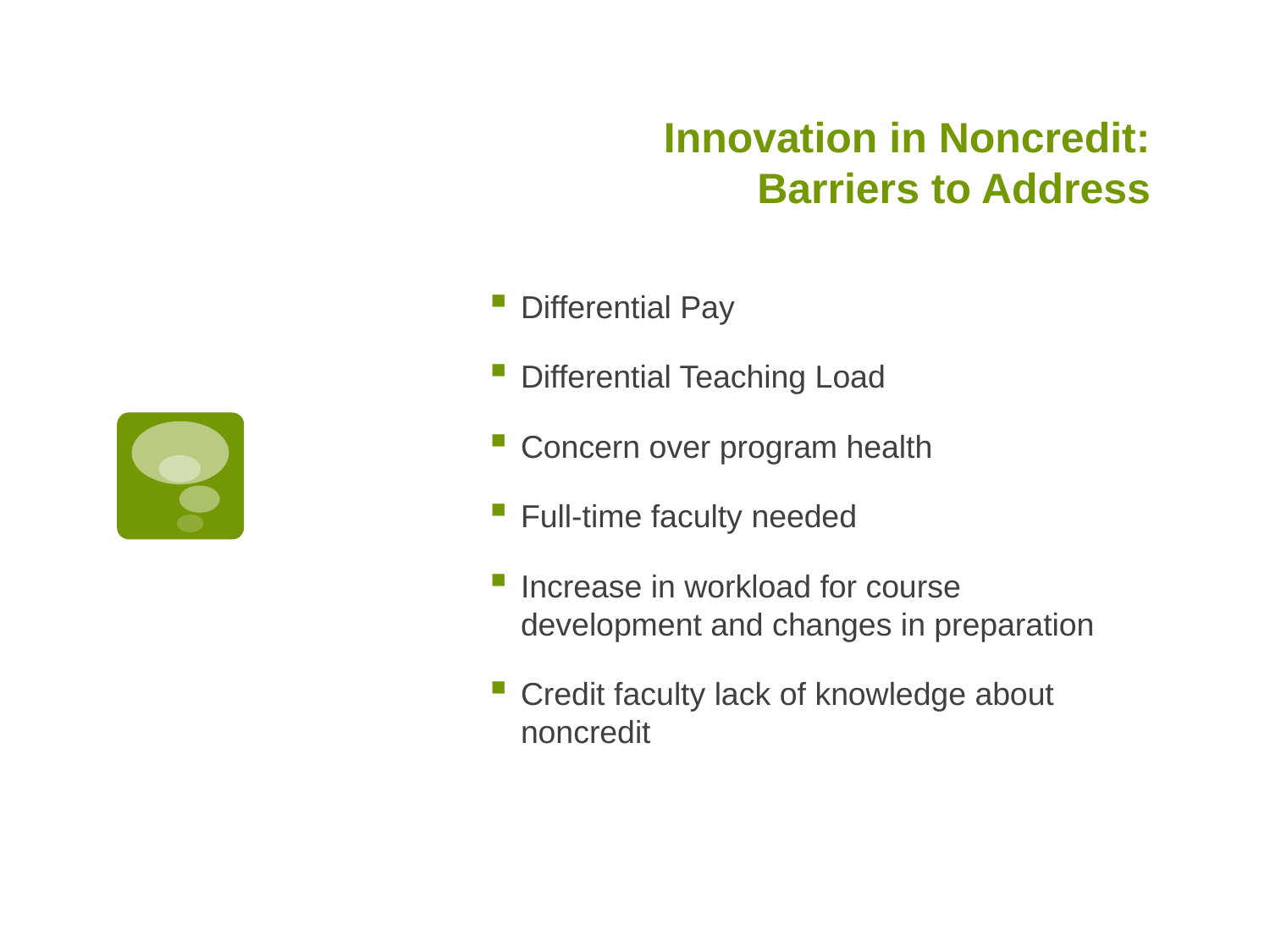

# Innovation in Noncredit: Barriers to Address
Differential Pay
Differential Teaching Load
Concern over program health
Full-time faculty needed
Increase in workload for course development and changes in preparation
Credit faculty lack of knowledge about noncredit